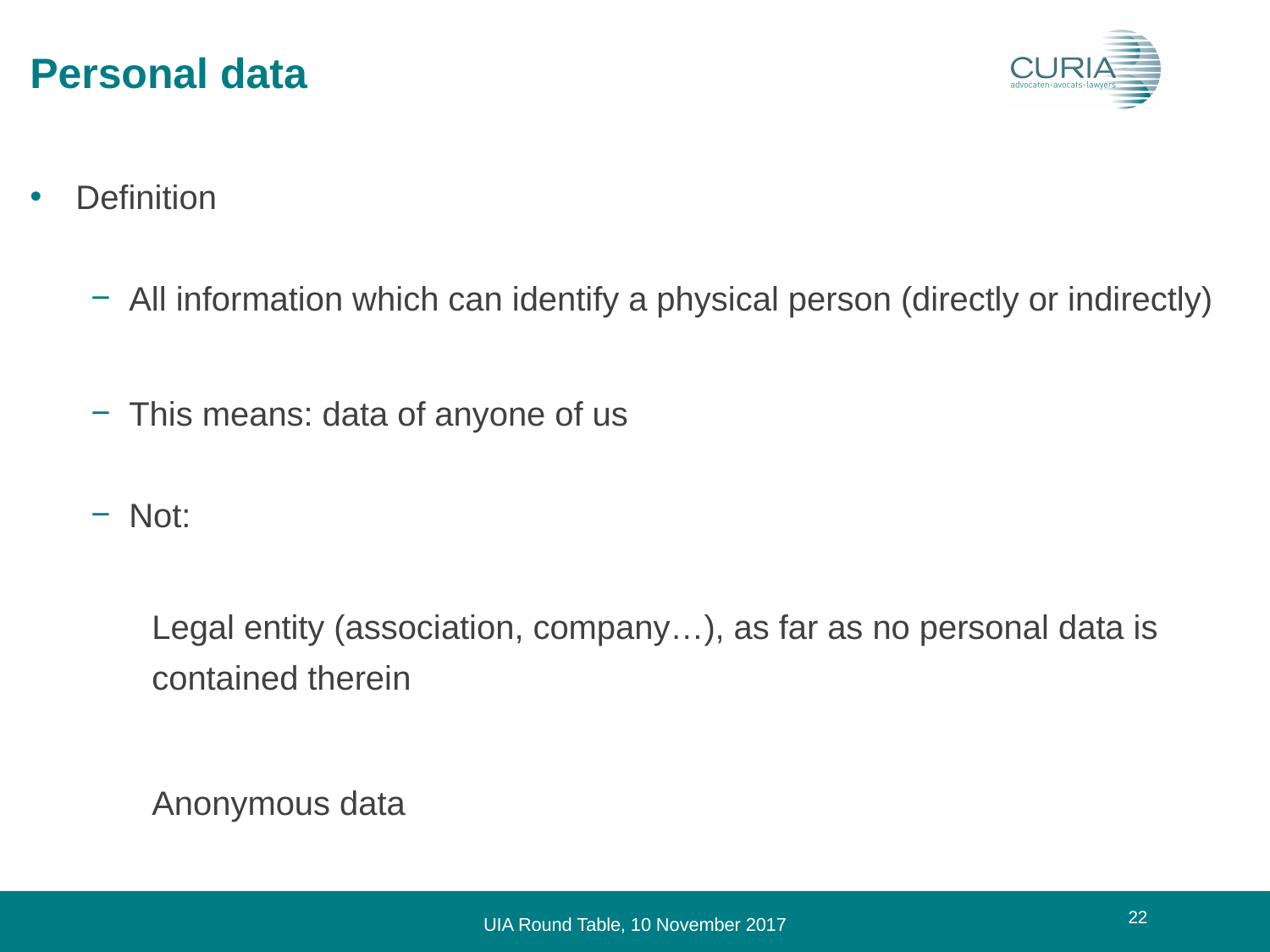

# Personal data
Definition

All information which can identify a physical person (directly or indirectly)

This means: data of anyone of us

Not:

Legal entity (association, company…), as far as no personal data is contained therein

Anonymous data
22